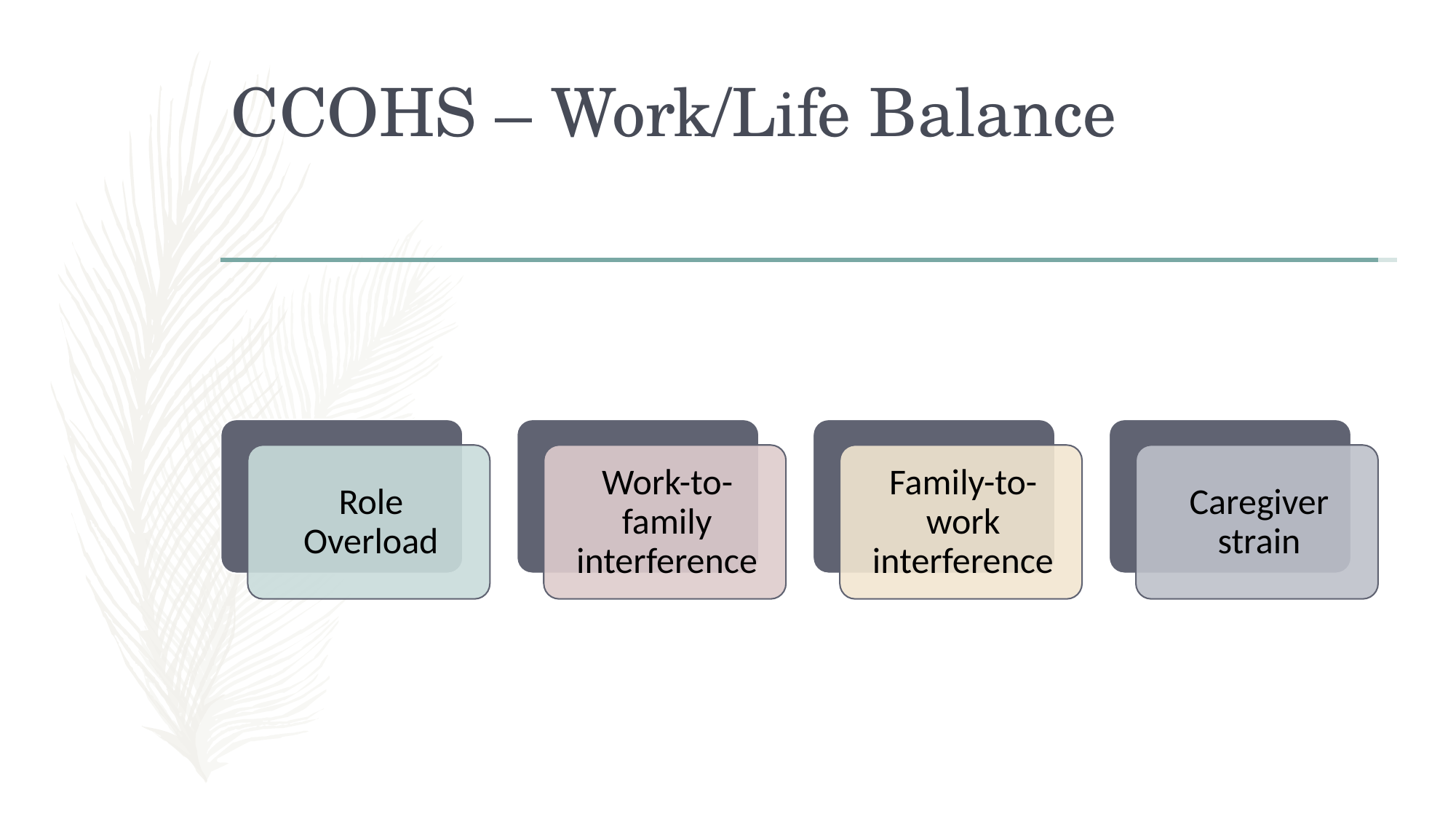

# CCOHS – Work/Life Balance
Role Overload
Work-to-family interference
Family-to-work interference
Caregiver strain